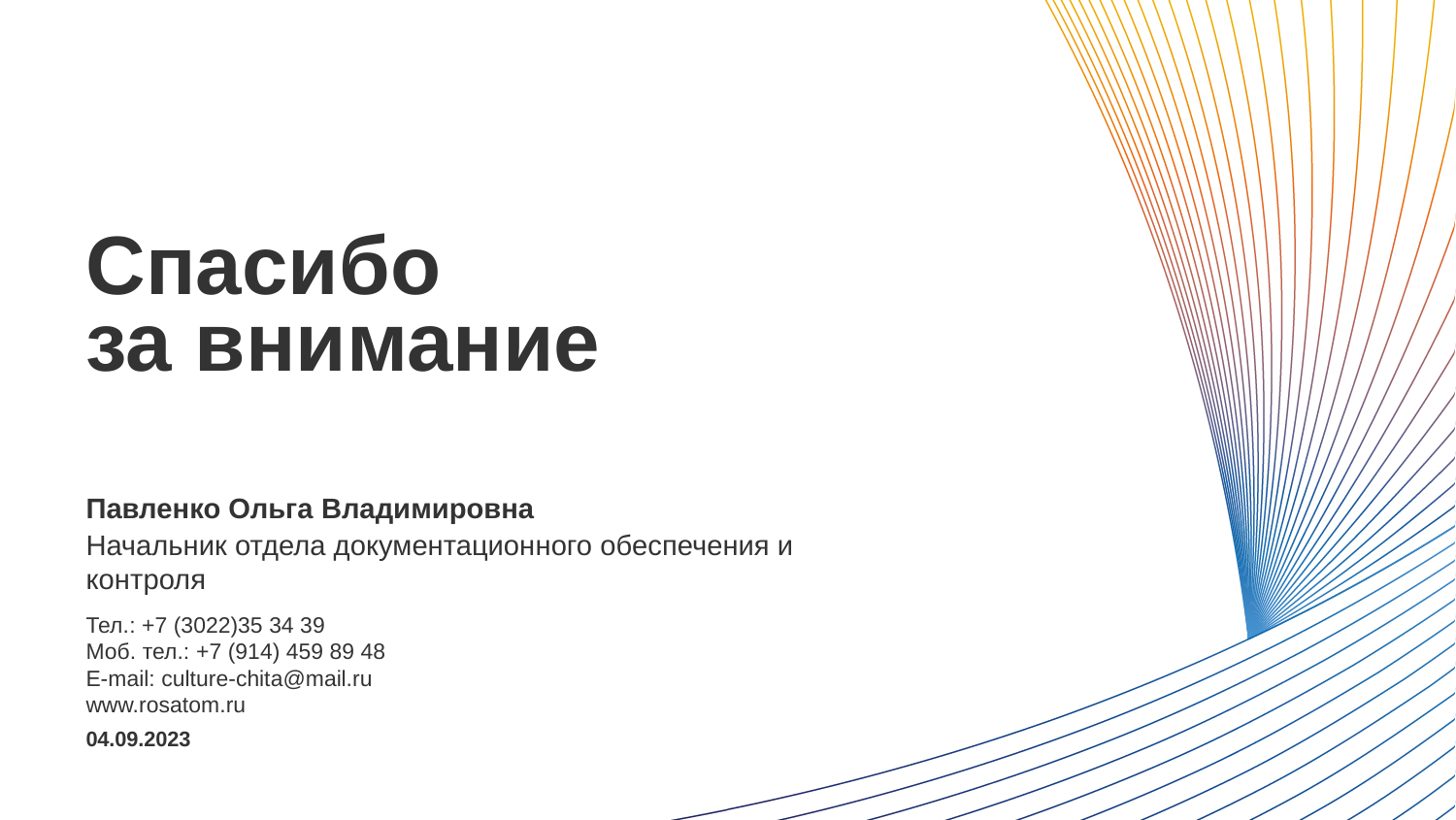

Спасибо
за внимание
Павленко Ольга Владимировна
Начальник отдела документационного обеспечения и контроля

Тел.: +7 (3022)35 34 39
Моб. тел.: +7 (914) 459 89 48
E-mail: culture-chita@mail.ru
www.rosatom.ru
04.09.2023